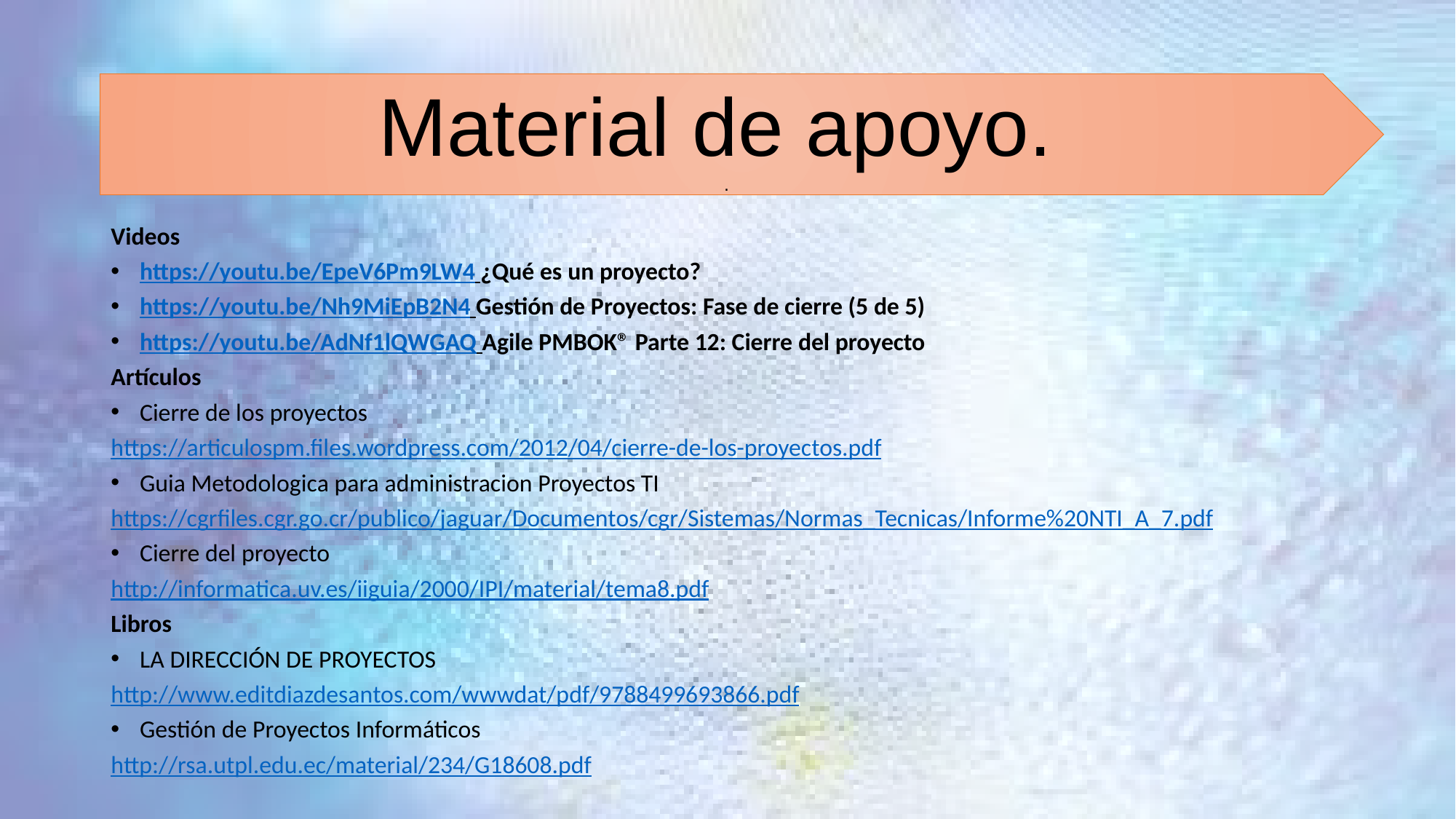

Material de apoyo.
.
Videos
https://youtu.be/EpeV6Pm9LW4 ¿Qué es un proyecto?
https://youtu.be/Nh9MiEpB2N4 Gestión de Proyectos: Fase de cierre (5 de 5)
https://youtu.be/AdNf1lQWGAQ Agile PMBOK® Parte 12: Cierre del proyecto
Artículos
Cierre de los proyectos
https://articulospm.files.wordpress.com/2012/04/cierre-de-los-proyectos.pdf
Guia Metodologica para administracion Proyectos TI
https://cgrfiles.cgr.go.cr/publico/jaguar/Documentos/cgr/Sistemas/Normas_Tecnicas/Informe%20NTI_A_7.pdf
Cierre del proyecto
http://informatica.uv.es/iiguia/2000/IPI/material/tema8.pdf
Libros
LA DIRECCIÓN DE PROYECTOS
http://www.editdiazdesantos.com/wwwdat/pdf/9788499693866.pdf
Gestión de Proyectos Informáticos
http://rsa.utpl.edu.ec/material/234/G18608.pdf